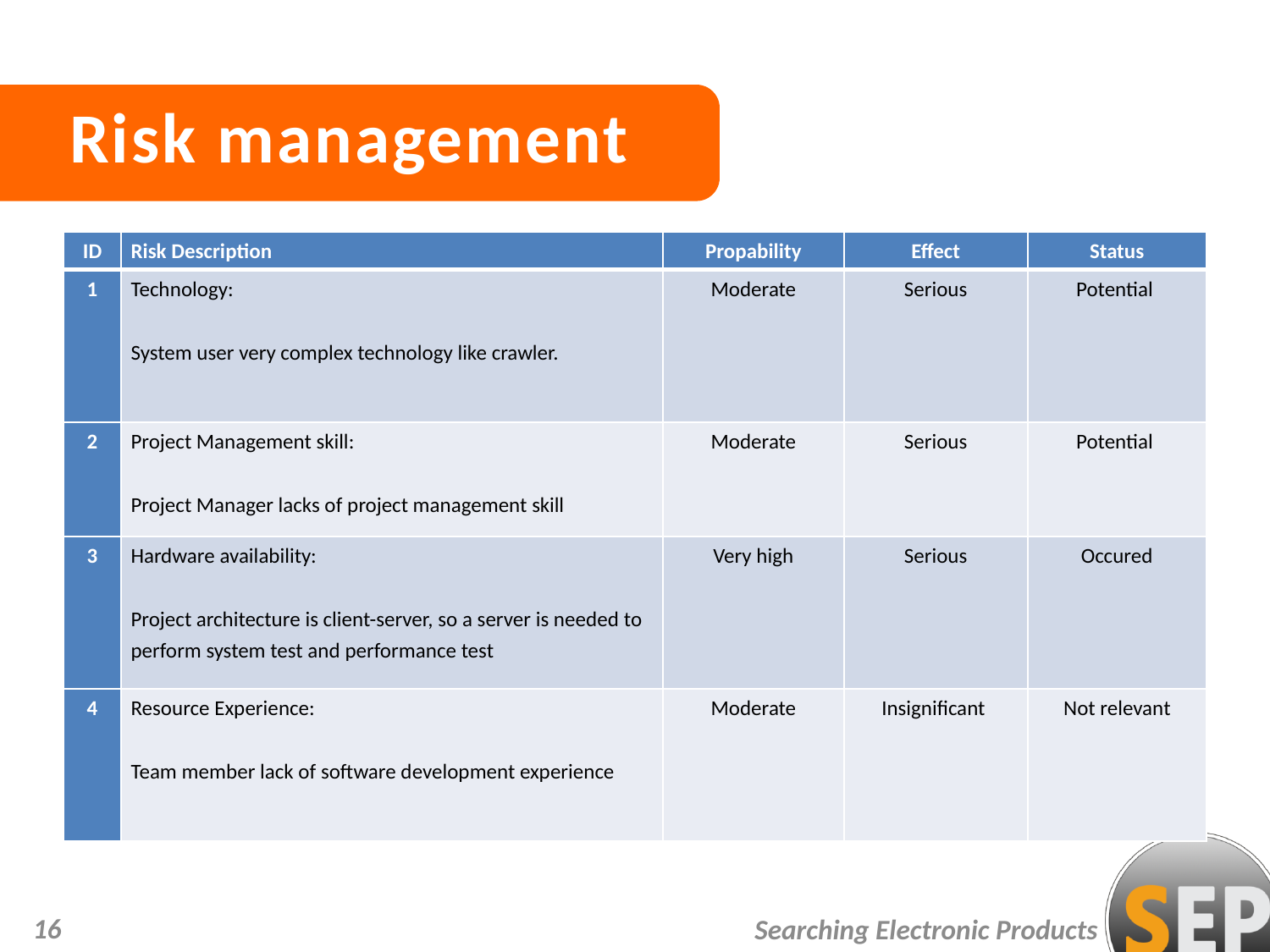

Risk management
| ID | Risk Description | Propability | Effect | Status |
| --- | --- | --- | --- | --- |
| 1 | Technology:   System user very complex technology like crawler. | Moderate | Serious | Potential |
| 2 | Project Management skill:   Project Manager lacks of project management skill | Moderate | Serious | Potential |
| 3 | Hardware availability:   Project architecture is client-server, so a server is needed to perform system test and performance test | Very high | Serious | Occured |
| 4 | Resource Experience:   Team member lack of software development experience | Moderate | Insignificant | Not relevant |
16
Searching Electronic Products